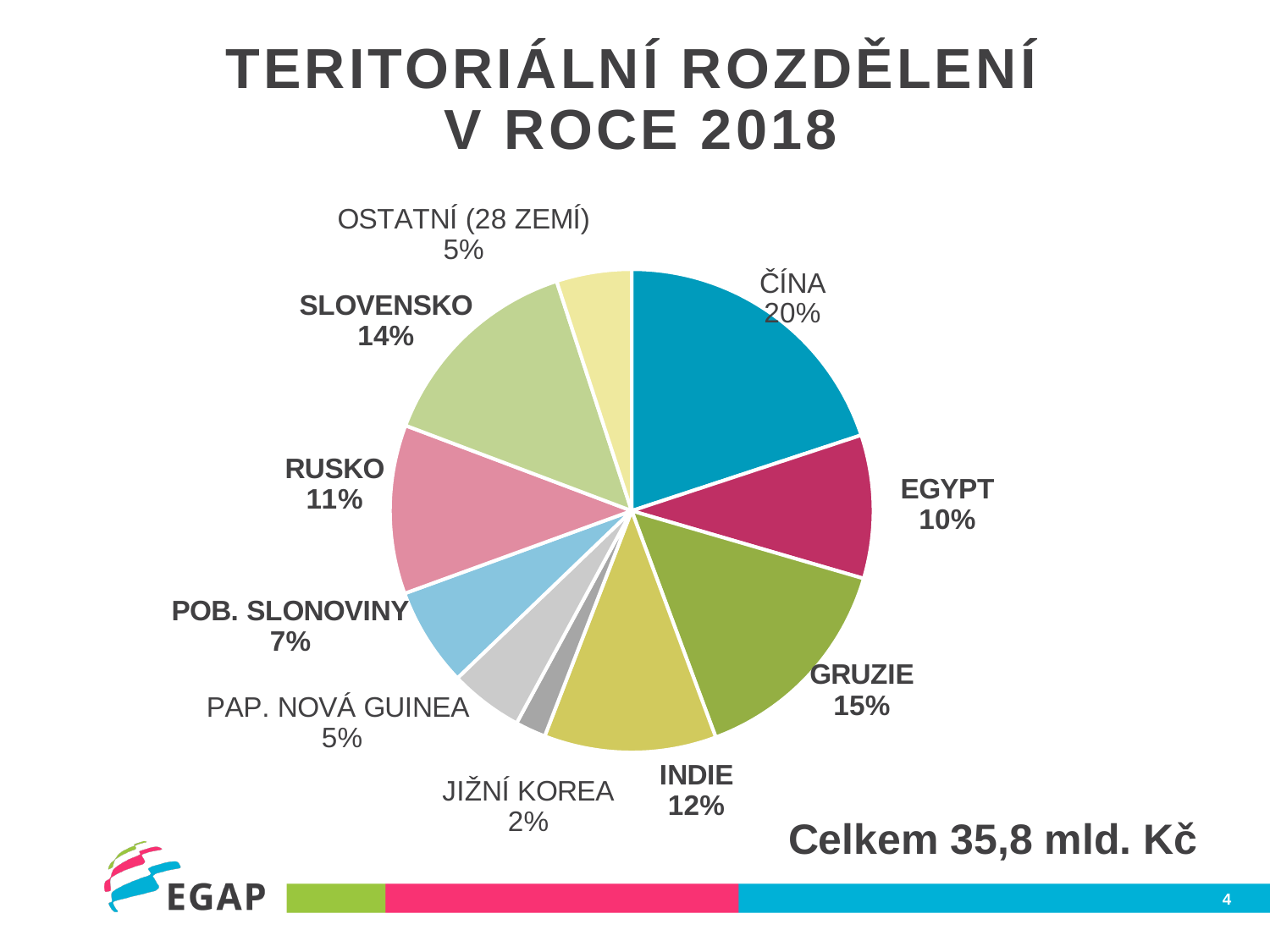

# Teritoriální rozdělení v roce 2018

### Chart

| Category | Země | Sloupec1 |
|---|---|---|
| ČÍNA | 7141036636.0 | 19.935335797437258 |
| EGYPT | 3438418233.0 | 9.598889570363752 |
| GRUZIE | 5309500000.0 | 14.82231093492644 |
| INDIE | 4127056135.0 | 11.5213314396583 |
| JIŽNÍ KOREA | 731856296.0 | 2.0430928673124704 |
| PAP. NOVÁ GUINEA | 1760689535.0 | 4.915243949080148 |
| POB. SLONOVINY | 2371591872.0 | 6.620674665698892 |
| RUSKO | 4050331650.0 | 11.307142877083274 |
| SLOVENSKO | 5099273417.0 | 14.235430102453867 |
| OSTATNÍ (26 ZEMÍ) | 1801479493.0 | 5.029115583037883 |
Celkem 35,8 mld. Kč